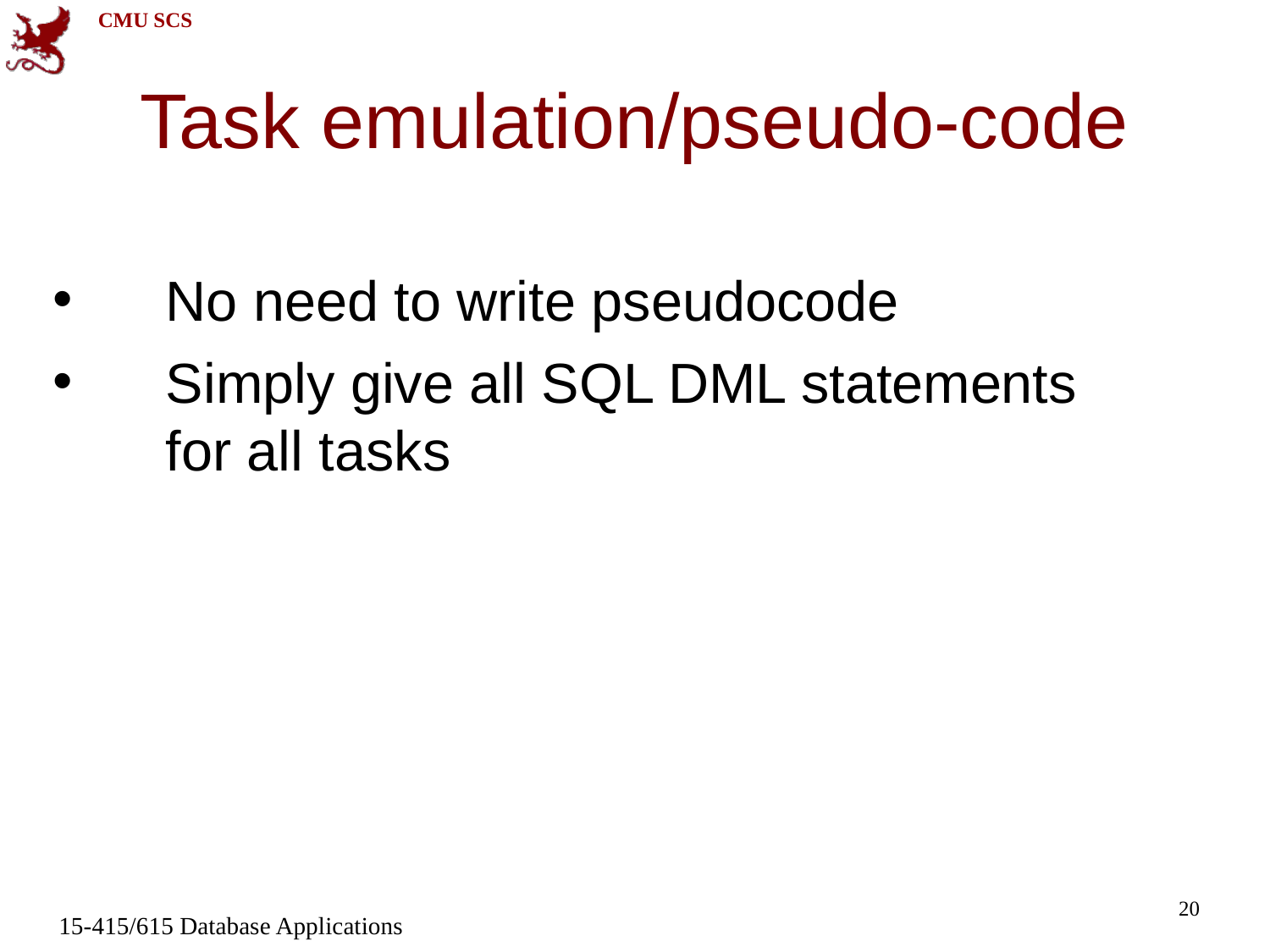

Task emulation/pseudo-code
No need to write pseudocode
Simply give all SQL DML statements for all tasks
20